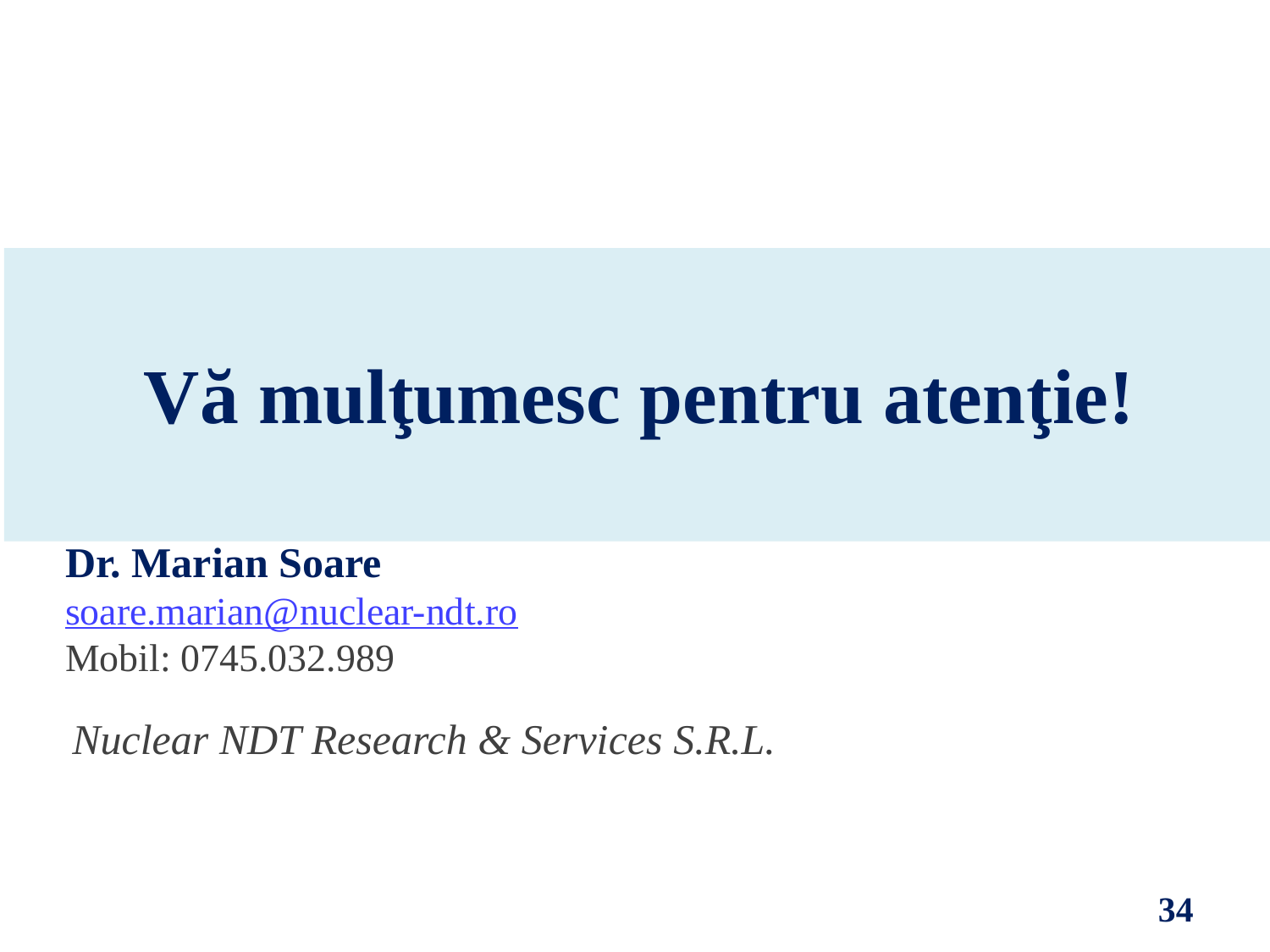

Vă mulţumesc pentru atenţie!

Dr. Marian Soare
soare.marian@nuclear-ndt.ro
Mobil: 0745.032.989

Nuclear NDT Research & Services S.R.L.
34